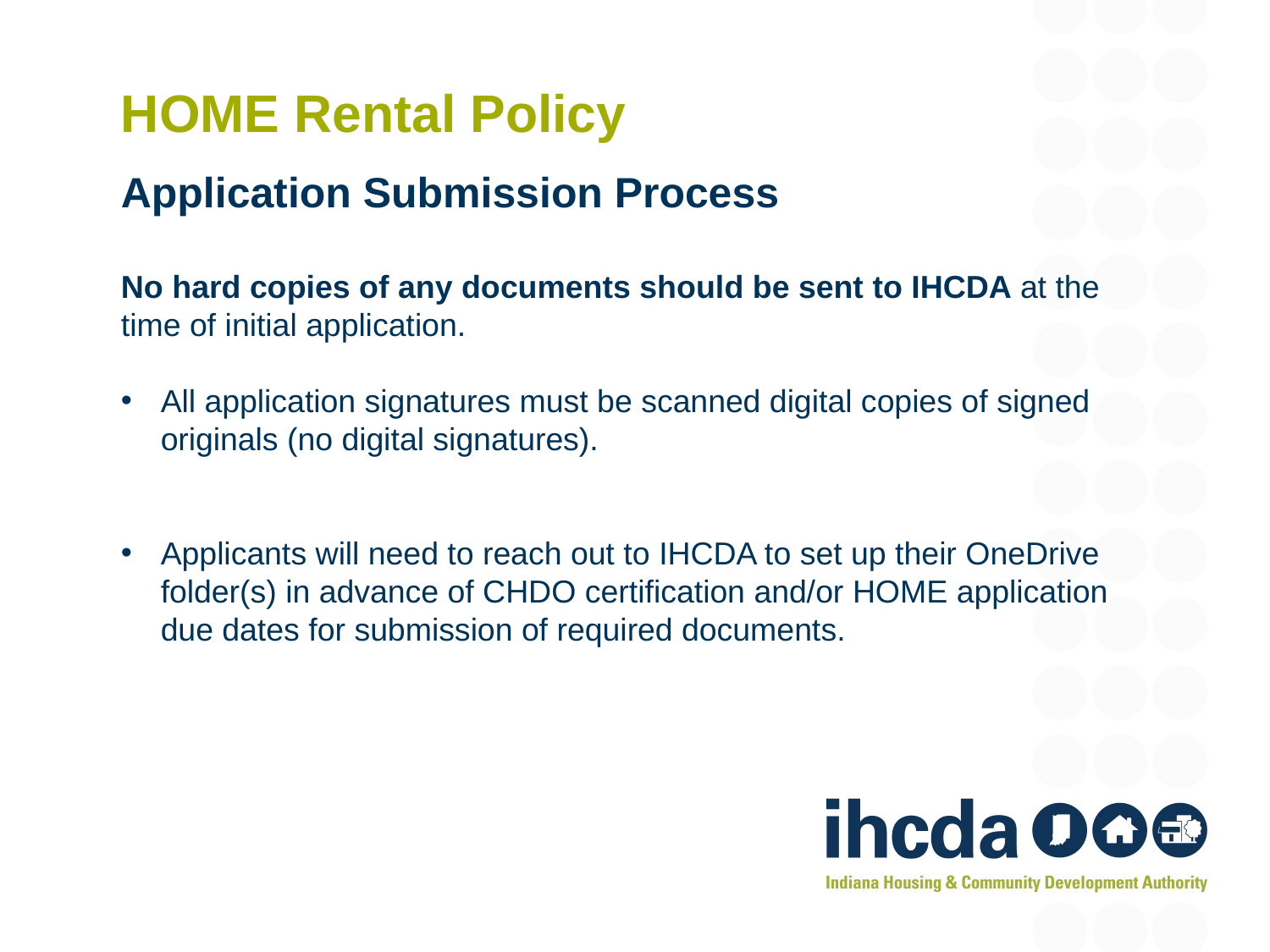

# HOME Rental Policy
Application Submission Process

No hard copies of any documents should be sent to IHCDA at the time of initial application.

All application signatures must be scanned digital copies of signed originals (no digital signatures).

Applicants will need to reach out to IHCDA to set up their OneDrive folder(s) in advance of CHDO certification and/or HOME application due dates for submission of required documents.